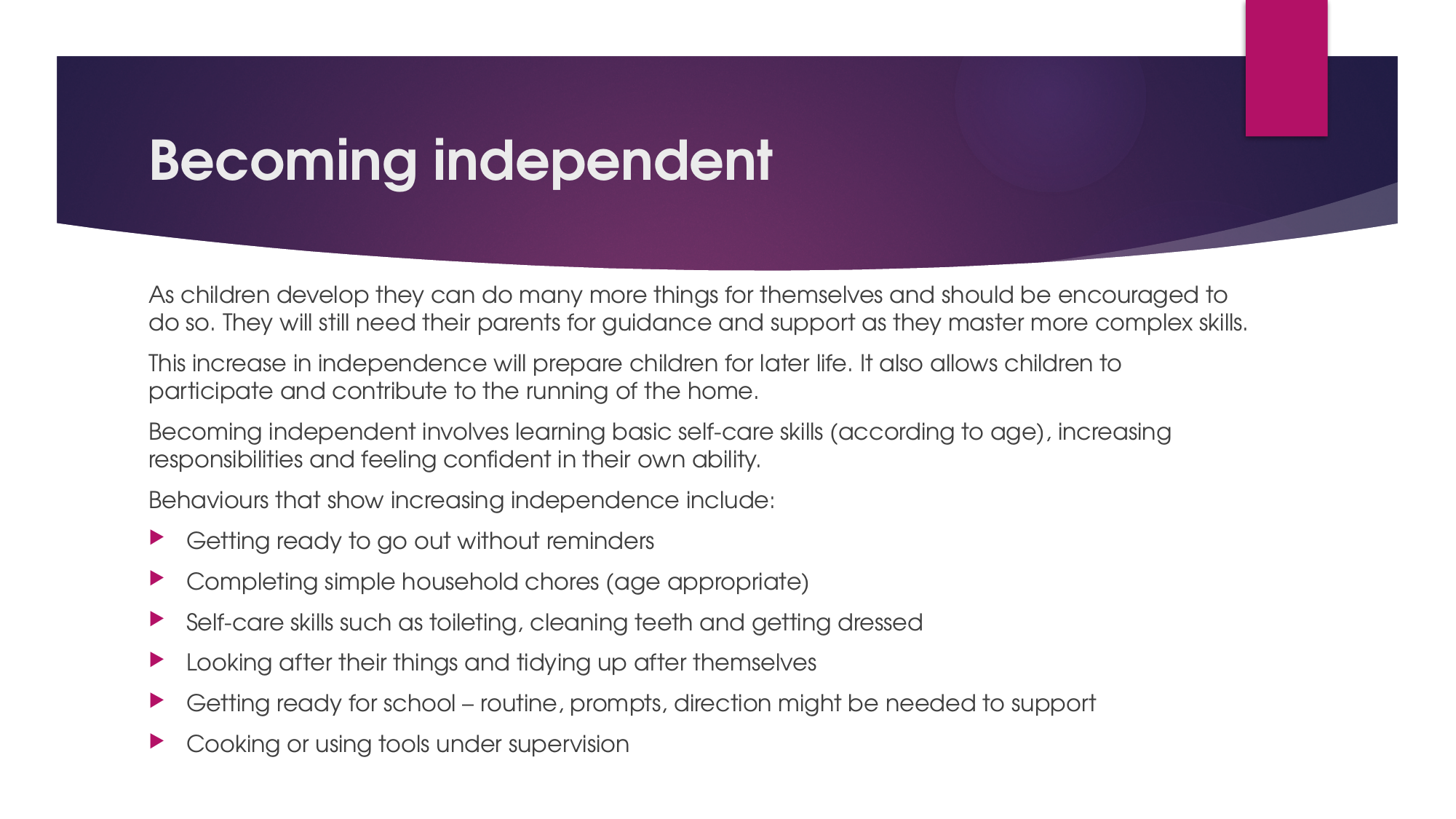

# Becoming independent
As children develop they can do many more things for themselves and should be encouraged to do so. They will still need their parents for guidance and support as they master more complex skills.
This increase in independence will prepare children for later life. It also allows children to participate and contribute to the running of the home.
Becoming independent involves learning basic self-care skills (according to age), increasing responsibilities and feeling confident in their own ability.
Behaviours that show increasing independence include:
Getting ready to go out without reminders
Completing simple household chores (age appropriate)
Self-care skills such as toileting, cleaning teeth and getting dressed
Looking after their things and tidying up after themselves
Getting ready for school – routine, prompts, direction might be needed to support
Cooking or using tools under supervision